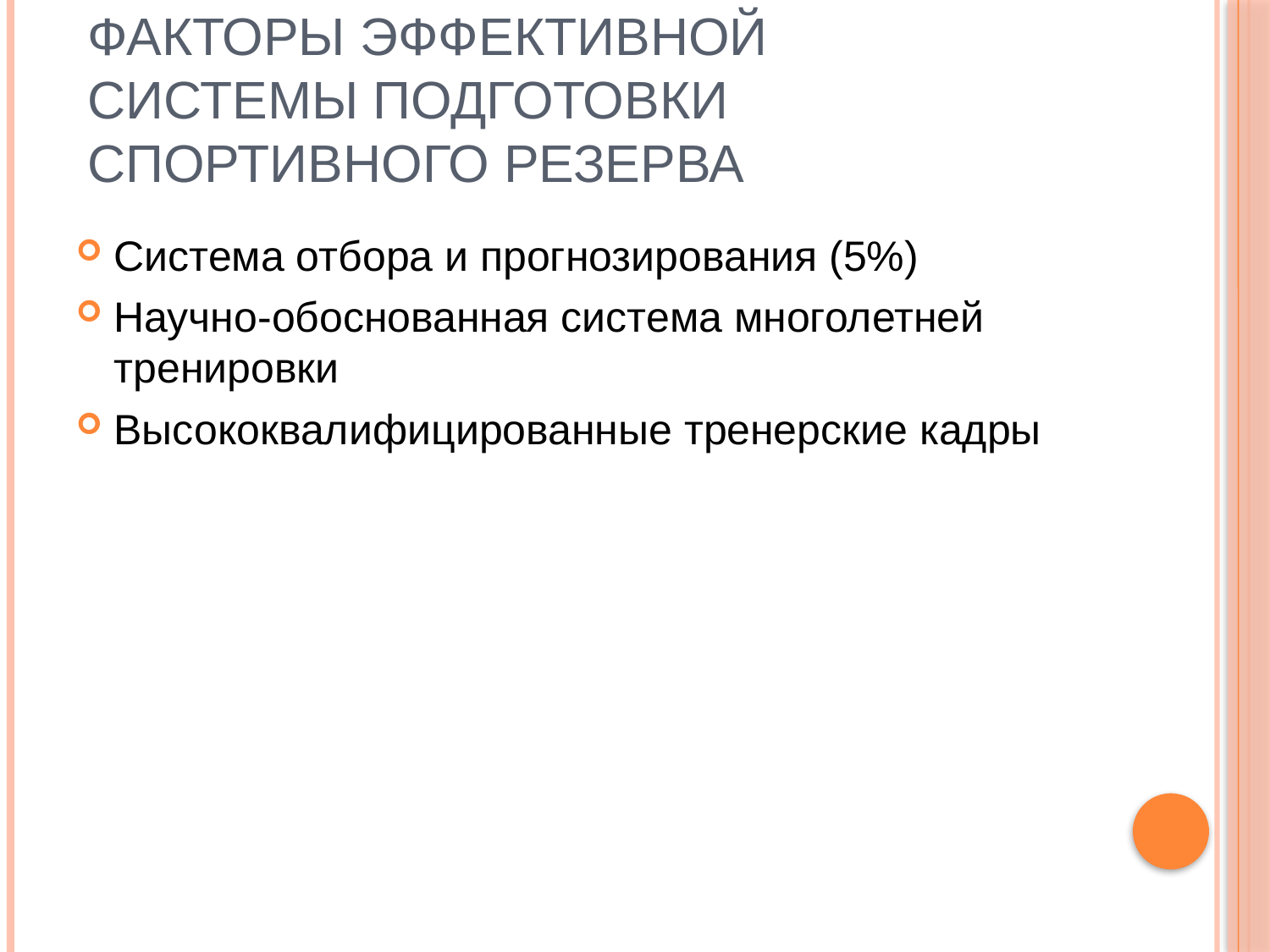

# Факторы эффективной системы подготовки спортивного резерва
Система отбора и прогнозирования (5%)
Научно-обоснованная система многолетней тренировки
Высококвалифицированные тренерские кадры